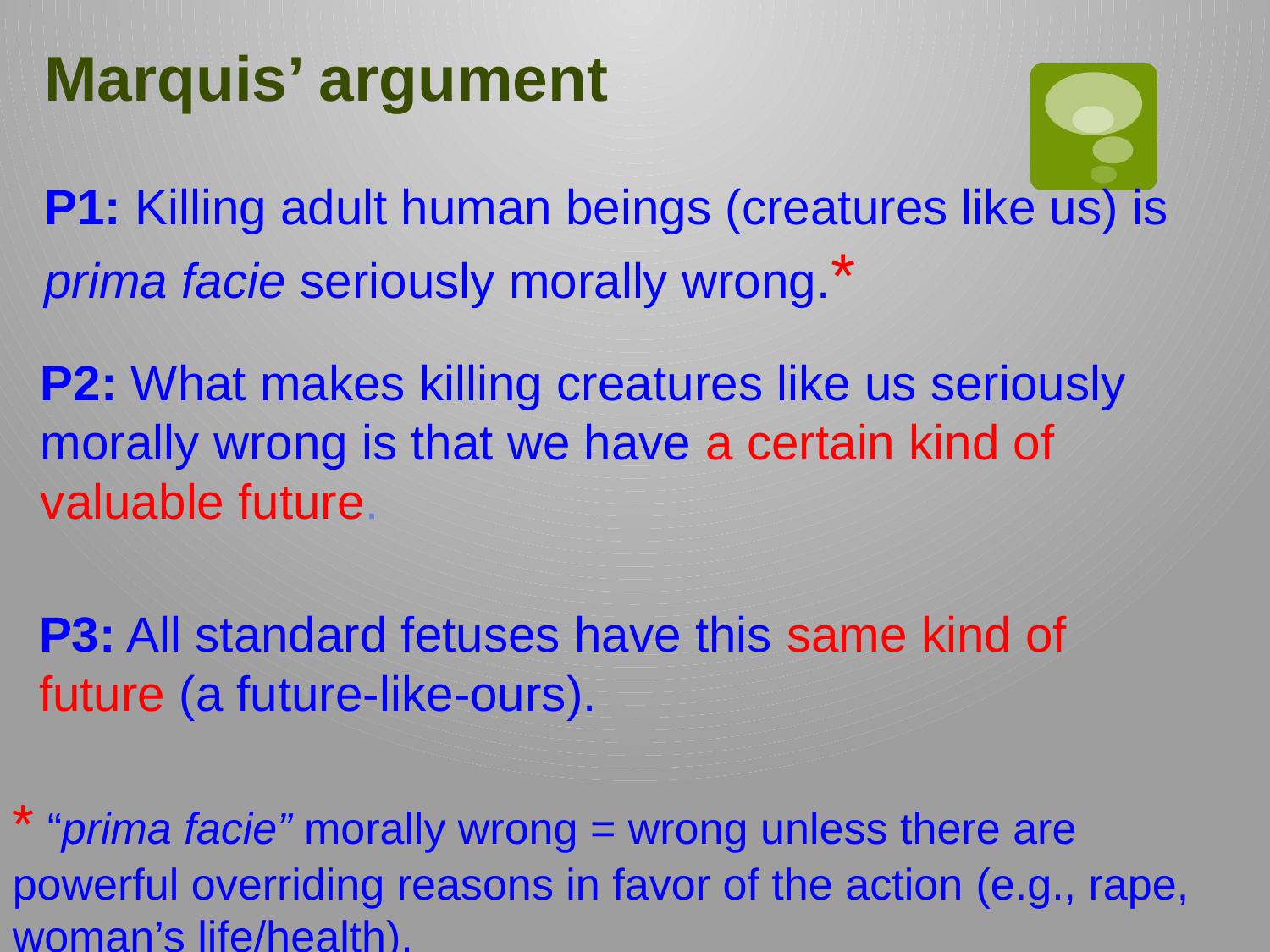

Marquis’ argument
P1: Killing adult human beings (creatures like us) is prima facie seriously morally wrong.*
P2: What makes killing creatures like us seriously morally wrong is that we have a certain kind of valuable future.
P3: All standard fetuses have this same kind of future (a future-like-ours).
* “prima facie” morally wrong = wrong unless there are powerful overriding reasons in favor of the action (e.g., rape, woman’s life/health).